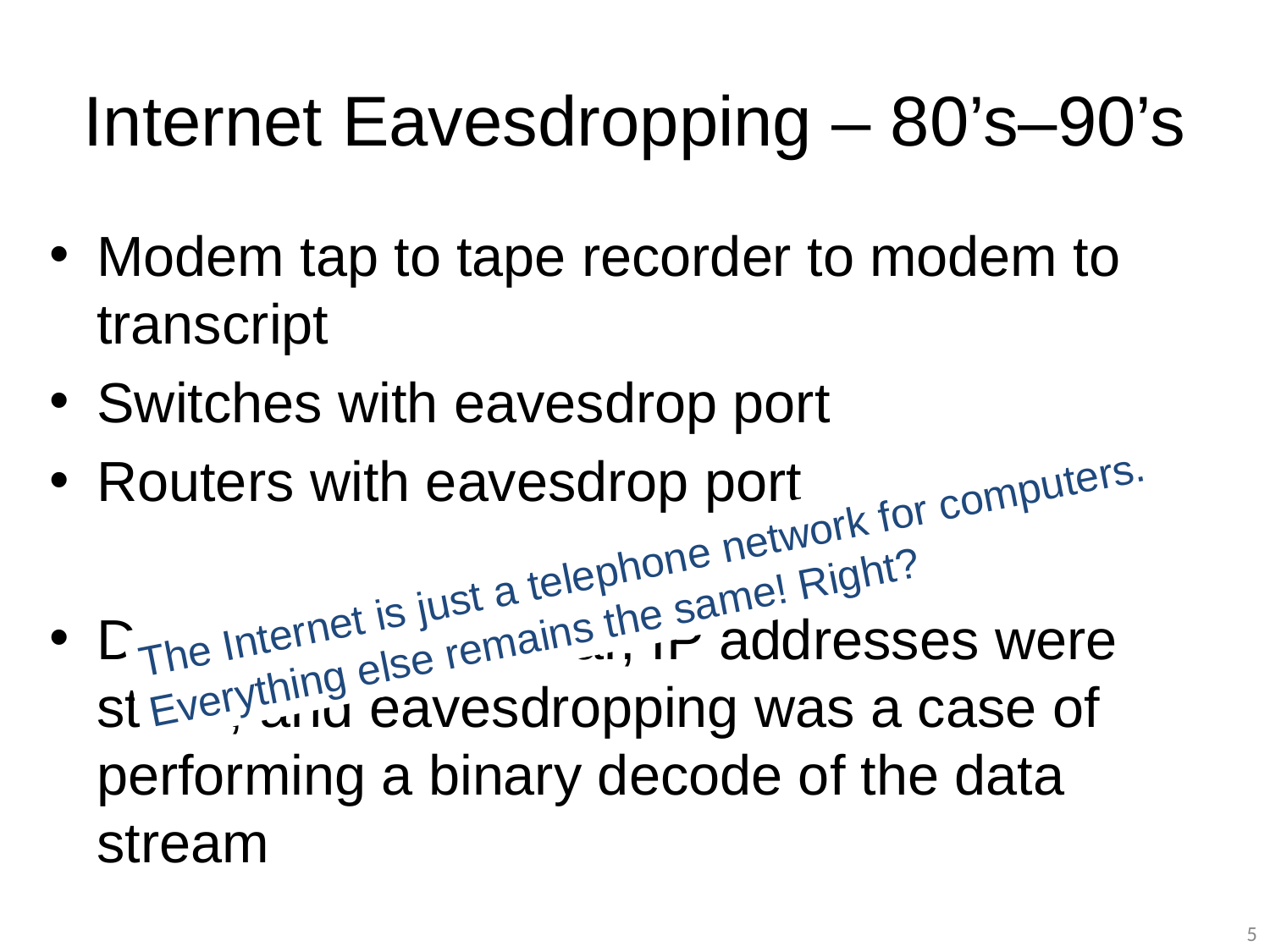

# Internet Eavesdropping – 80’s–90’s
Modem tap to tape recorder to modem to transcript
Switches with eavesdrop port
Routers with eavesdrop port

Data was in the clear, IP addresses were static, and eavesdropping was a case of performing a binary decode of the data stream
The Internet is just a telephone network for computers.
Everything else remains the same! Right?
5